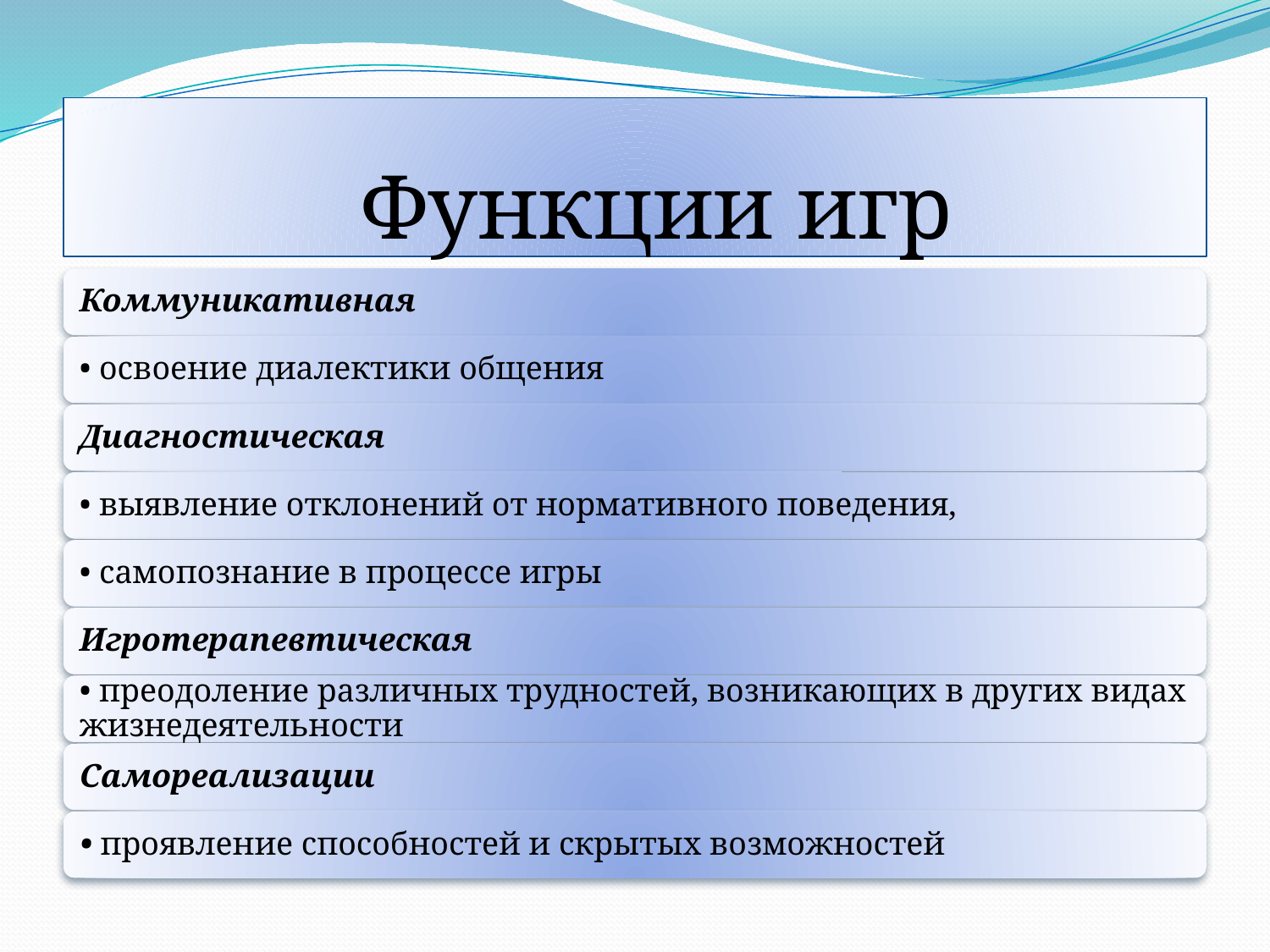

# Функции игр
Коммуникативная
• освоение диалектики общения
Диагностическая
• выявление отклонений от нормативного поведения,
• самопознание в процессе игры
Игротерапевтическая
• преодоление различных трудностей, возникающих в других видах жизнедеятельности
Самореализации
• проявление способностей и скрытых возможностей